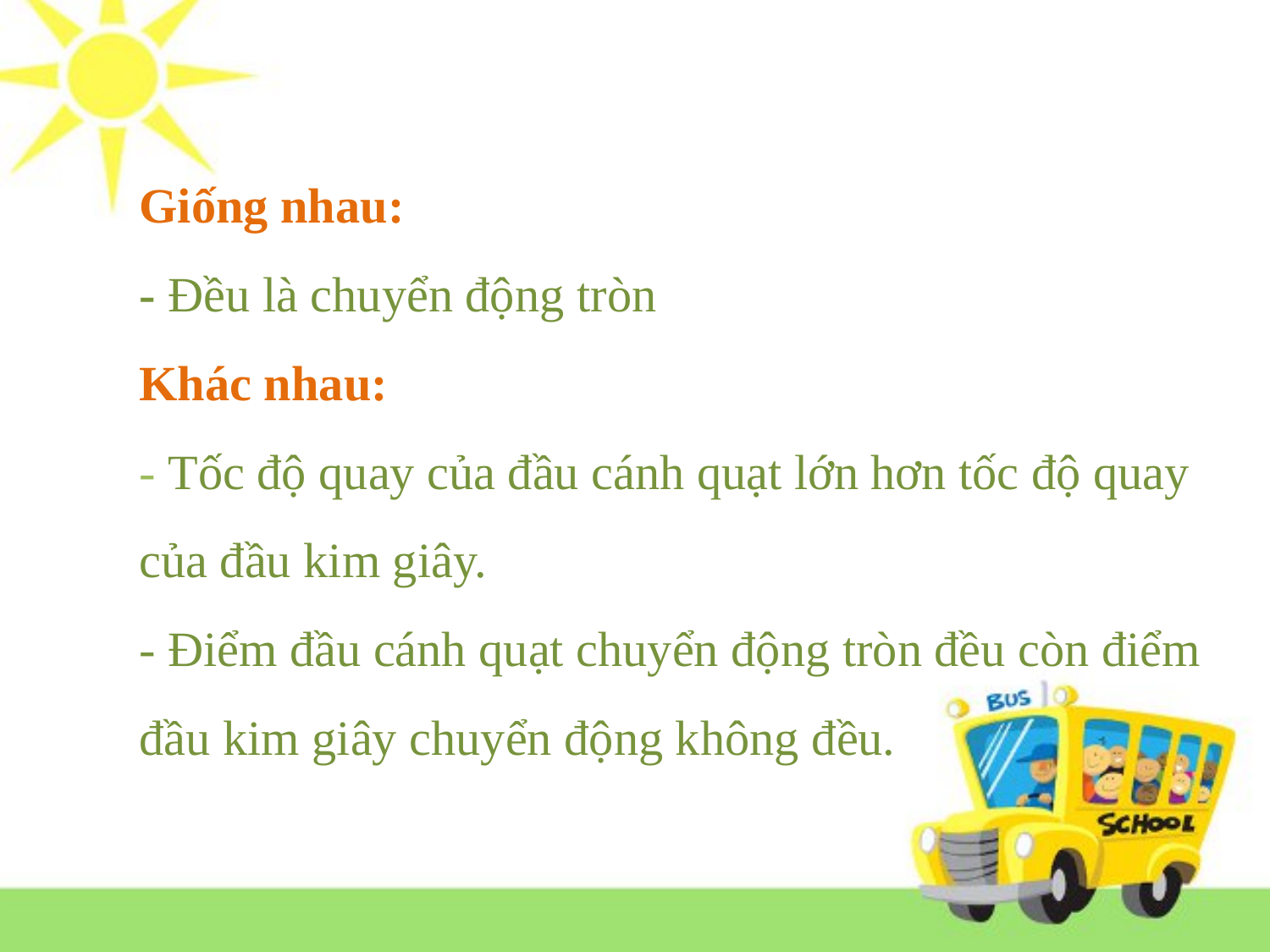

Giống nhau:
- Đều là chuyển động tròn
Khác nhau:
- Tốc độ quay của đầu cánh quạt lớn hơn tốc độ quay của đầu kim giây.
- Điểm đầu cánh quạt chuyển động tròn đều còn điểm đầu kim giây chuyển động không đều.